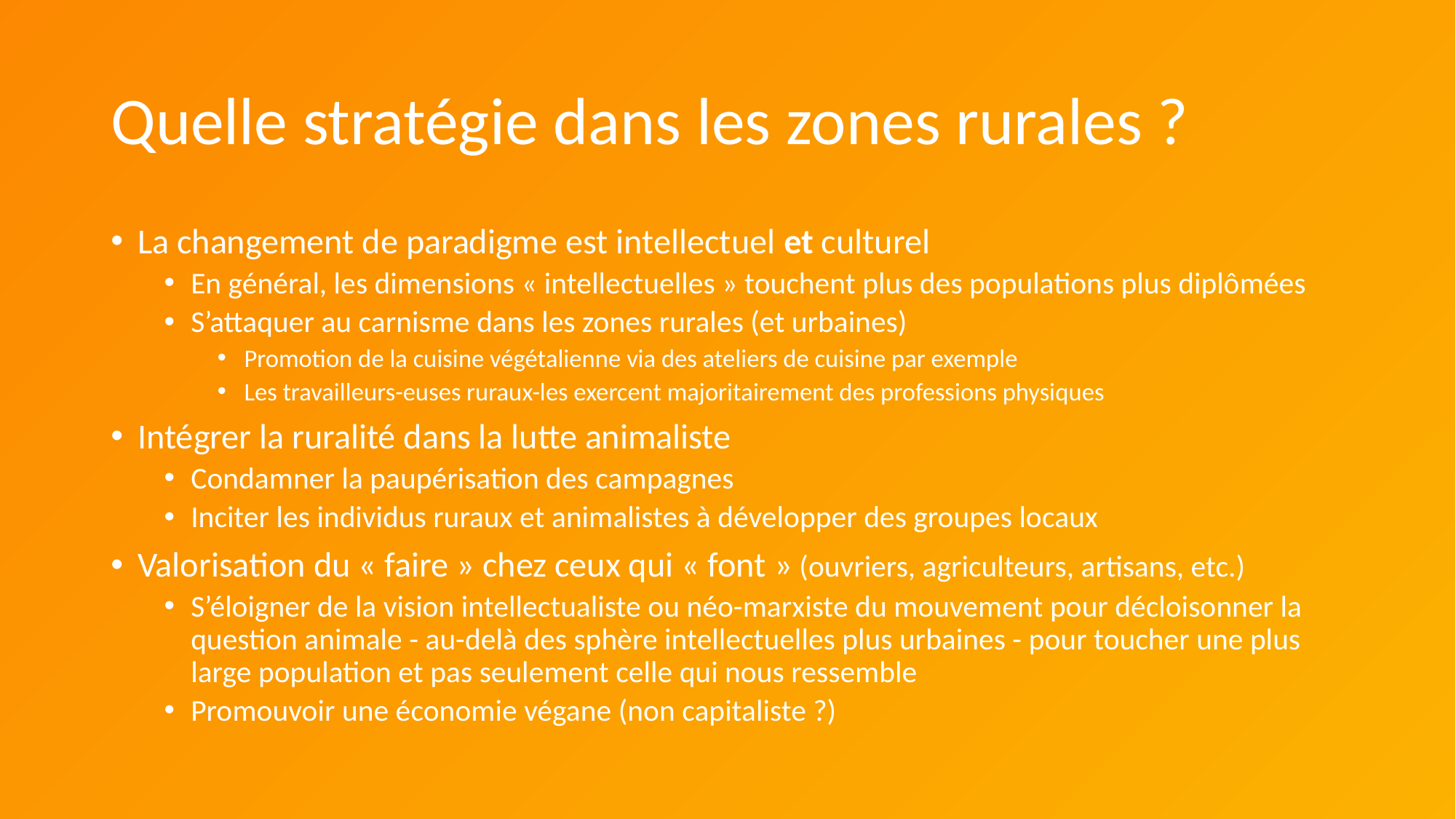

# Quelle stratégie dans les zones rurales ?
La changement de paradigme est intellectuel et culturel
En général, les dimensions « intellectuelles » touchent plus des populations plus diplômées
S’attaquer au carnisme dans les zones rurales (et urbaines)
Promotion de la cuisine végétalienne via des ateliers de cuisine par exemple
Les travailleurs-euses ruraux-les exercent majoritairement des professions physiques
Intégrer la ruralité dans la lutte animaliste
Condamner la paupérisation des campagnes
Inciter les individus ruraux et animalistes à développer des groupes locaux
Valorisation du « faire » chez ceux qui « font » (ouvriers, agriculteurs, artisans, etc.)
S’éloigner de la vision intellectualiste ou néo-marxiste du mouvement pour décloisonner la question animale - au-delà des sphère intellectuelles plus urbaines - pour toucher une plus large population et pas seulement celle qui nous ressemble
Promouvoir une économie végane (non capitaliste ?)